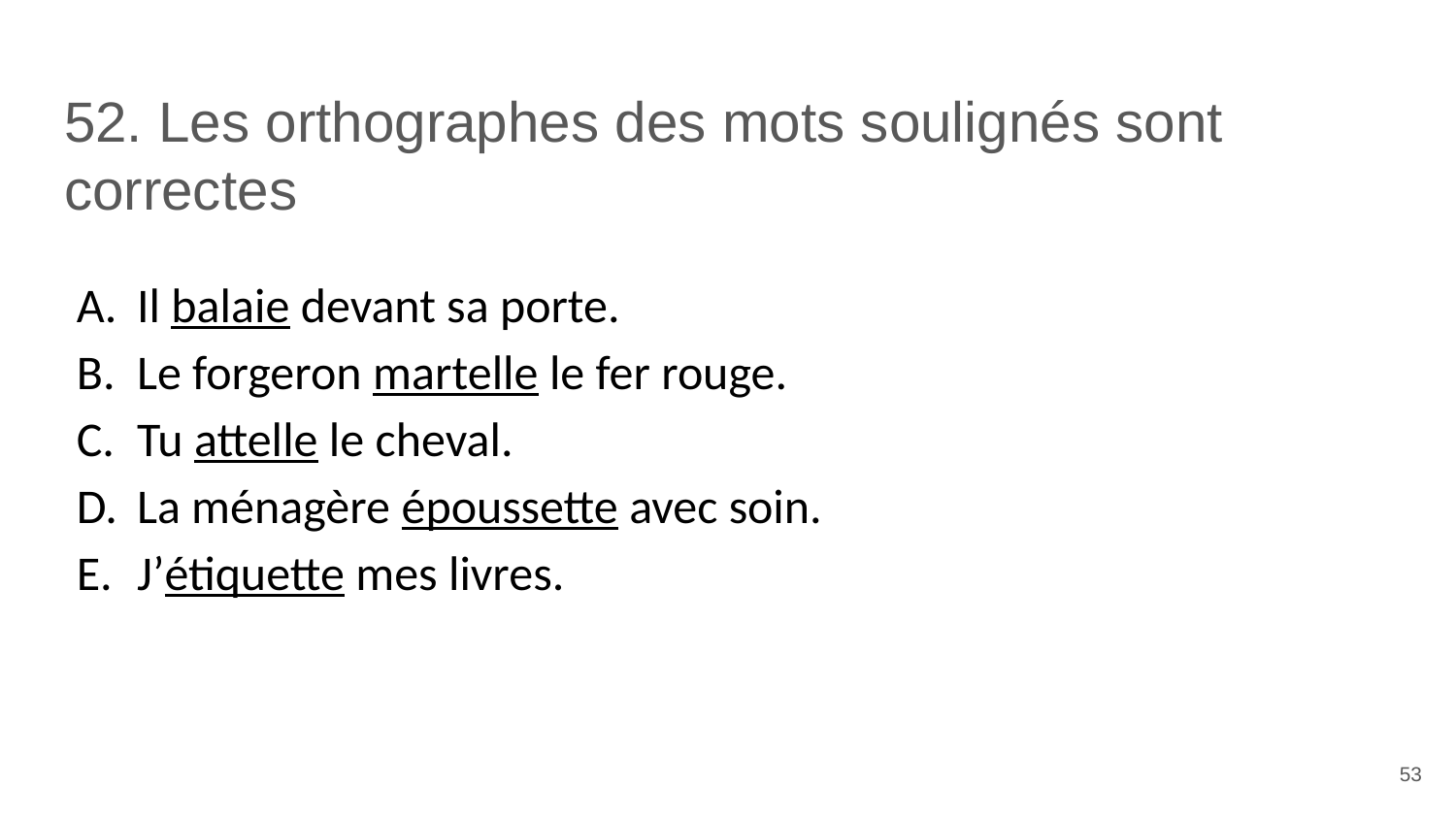

# 52. Les orthographes des mots soulignés sont correctes
Il balaie devant sa porte.
Le forgeron martelle le fer rouge.
Tu attelle le cheval.
La ménagère époussette avec soin.
J’étiquette mes livres.
53